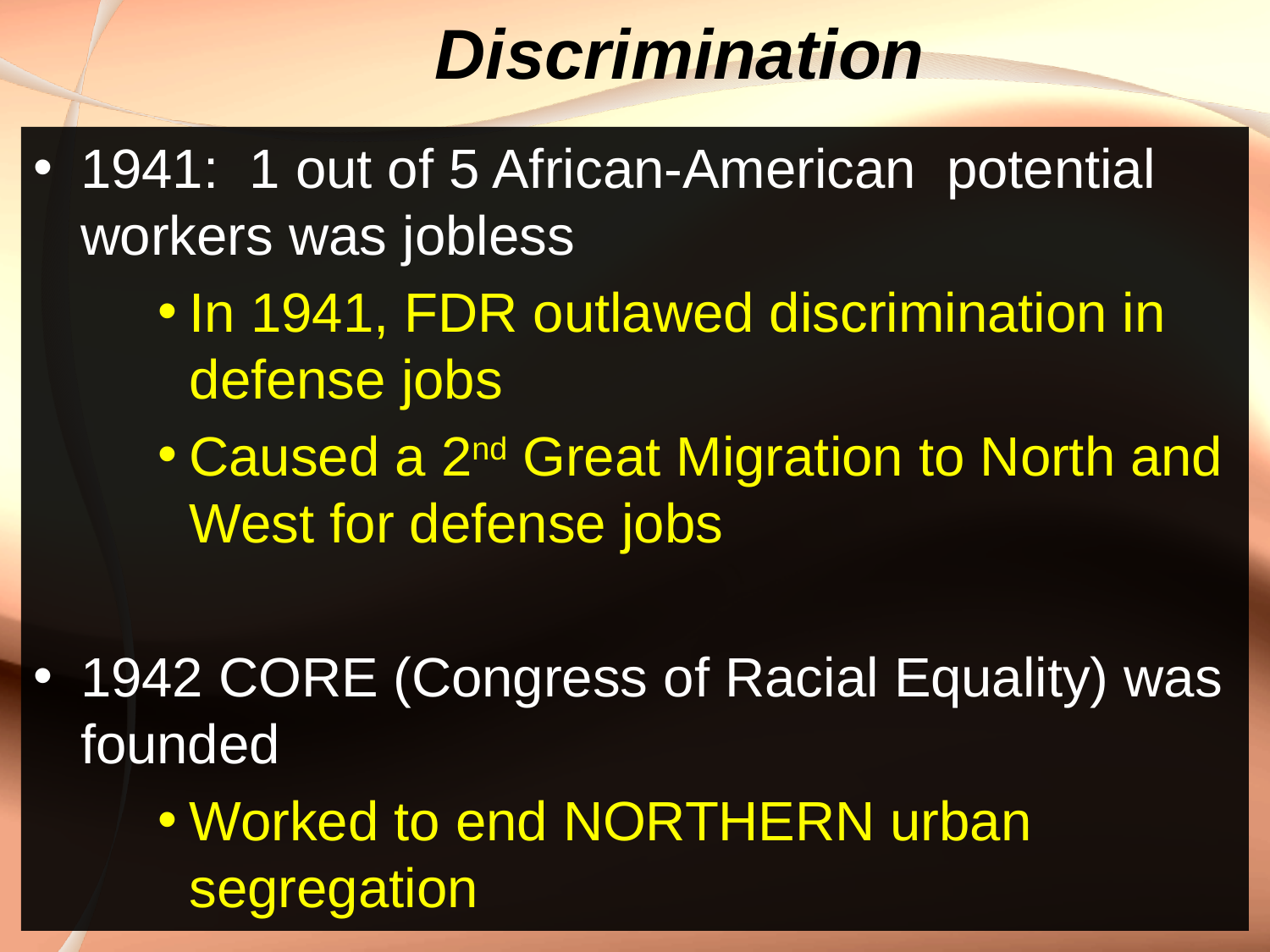

# Discrimination
1941:  1 out of 5 African-American  potential workers was jobless
In 1941, FDR outlawed discrimination in defense jobs
Caused a 2nd Great Migration to North and West for defense jobs

1942 CORE (Congress of Racial Equality) was founded
Worked to end NORTHERN urban segregation